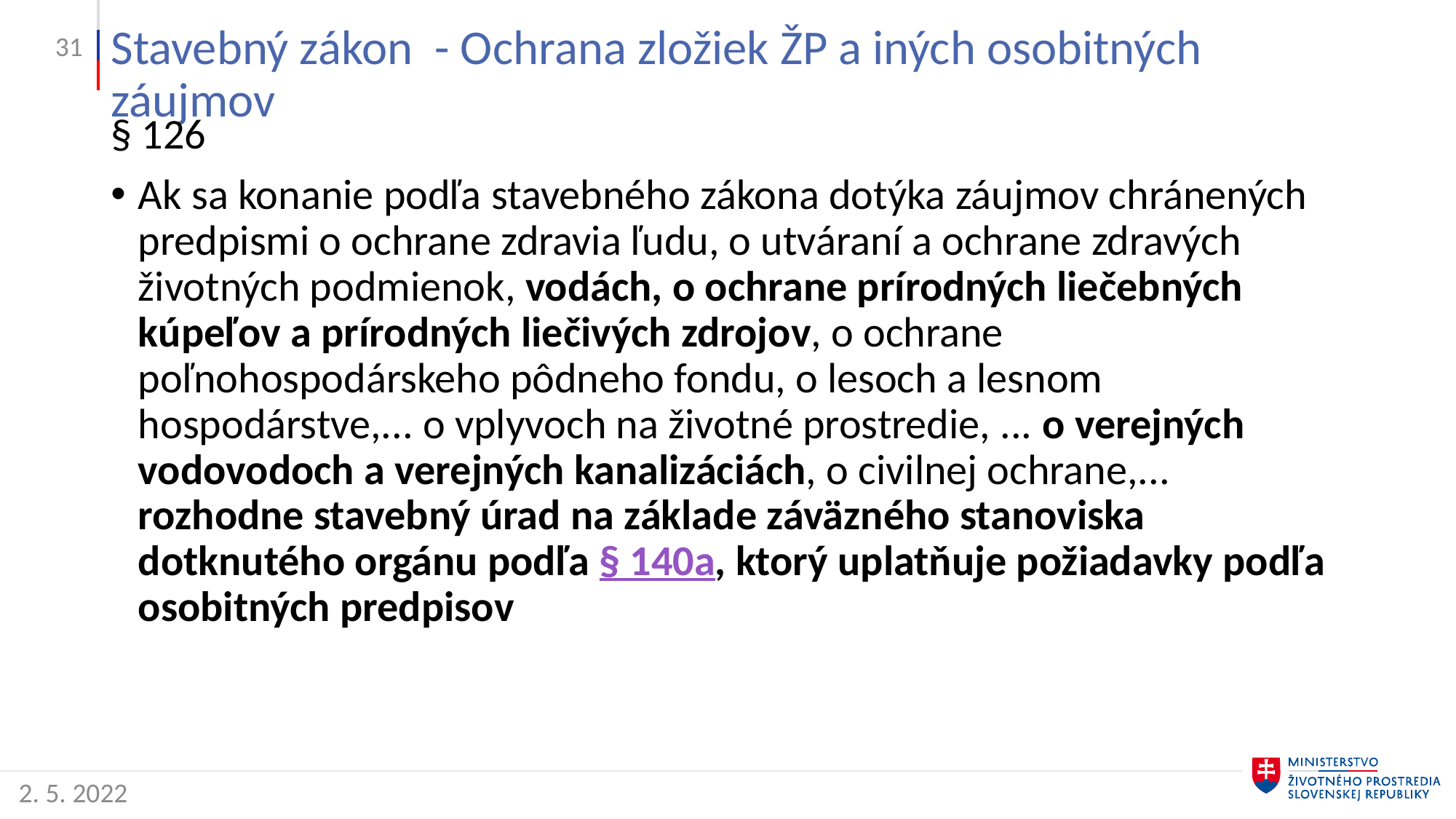

31
# Stavebný zákon  - Ochrana zložiek ŽP a iných osobitných záujmov
§ 126
Ak sa konanie podľa stavebného zákona dotýka záujmov chránených predpismi o ochrane zdravia ľudu, o utváraní a ochrane zdravých životných podmienok, vodách, o ochrane prírodných liečebných kúpeľov a prírodných liečivých zdrojov, o ochrane poľnohospodárskeho pôdneho fondu, o lesoch a lesnom hospodárstve,... o vplyvoch na životné prostredie, ... o verejných vodovodoch a verejných kanalizáciách, o civilnej ochrane,... rozhodne stavebný úrad na základe záväzného stanoviska dotknutého orgánu podľa § 140a, ktorý uplatňuje požiadavky podľa osobitných predpisov

2. 5. 2022